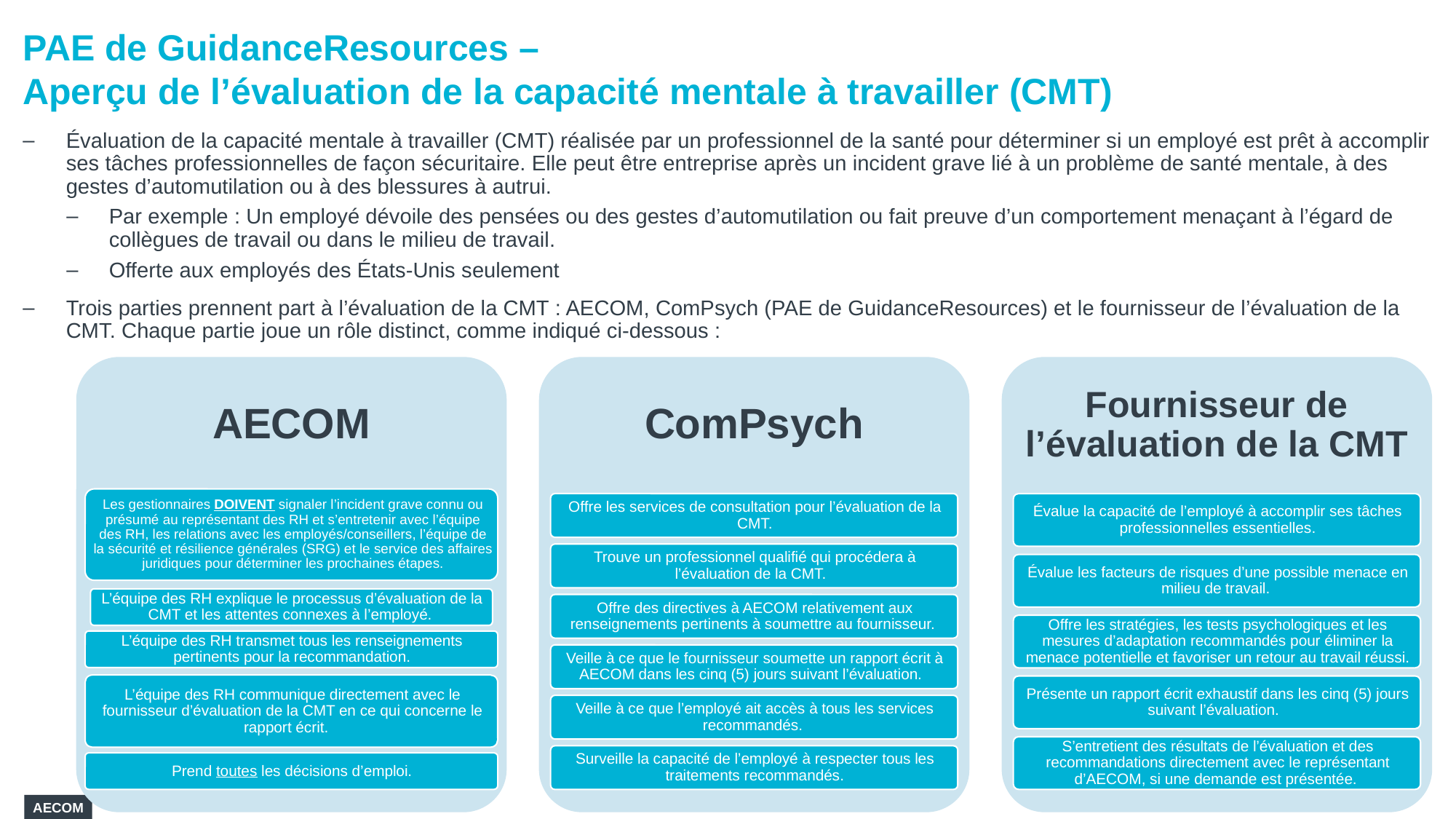

# PAE de GuidanceResources – Aperçu de l’évaluation de la capacité mentale à travailler (CMT)
Évaluation de la capacité mentale à travailler (CMT) réalisée par un professionnel de la santé pour déterminer si un employé est prêt à accomplir ses tâches professionnelles de façon sécuritaire. Elle peut être entreprise après un incident grave lié à un problème de santé mentale, à des gestes d’automutilation ou à des blessures à autrui.
Par exemple : Un employé dévoile des pensées ou des gestes d’automutilation ou fait preuve d’un comportement menaçant à l’égard de collègues de travail ou dans le milieu de travail.
Offerte aux employés des États-Unis seulement
Trois parties prennent part à l’évaluation de la CMT : AECOM, ComPsych (PAE de GuidanceResources) et le fournisseur de l’évaluation de la CMT. Chaque partie joue un rôle distinct, comme indiqué ci-dessous :

AECOM
Les gestionnaires DOIVENT signaler l’incident grave connu ou présumé au représentant des RH et s’entretenir avec l’équipe des RH, les relations avec les employés/conseillers, l’équipe de la sécurité et résilience générales (SRG) et le service des affaires juridiques pour déterminer les prochaines étapes.
L’équipe des RH explique le processus d’évaluation de la CMT et les attentes connexes à l’employé.
L’équipe des RH transmet tous les renseignements pertinents pour la recommandation.
L’équipe des RH communique directement avec le fournisseur d’évaluation de la CMT en ce qui concerne le rapport écrit.
Prend toutes les décisions d’emploi.
ComPsych
Offre les services de consultation pour l’évaluation de la CMT.
Trouve un professionnel qualifié qui procédera à l’évaluation de la CMT.
Offre des directives à AECOM relativement aux renseignements pertinents à soumettre au fournisseur.
Veille à ce que le fournisseur soumette un rapport écrit à AECOM dans les cinq (5) jours suivant l’évaluation.
Veille à ce que l’employé ait accès à tous les services recommandés.
Surveille la capacité de l’employé à respecter tous les traitements recommandés.
Fournisseur de l’évaluation de la CMT
Évalue la capacité de l’employé à accomplir ses tâches professionnelles essentielles.
Évalue les facteurs de risques d’une possible menace en milieu de travail.
Offre les stratégies, les tests psychologiques et les mesures d’adaptation recommandés pour éliminer la menace potentielle et favoriser un retour au travail réussi.
Présente un rapport écrit exhaustif dans les cinq (5) jours suivant l’évaluation.
S’entretient des résultats de l’évaluation et des recommandations directement avec le représentant d’AECOM, si une demande est présentée.